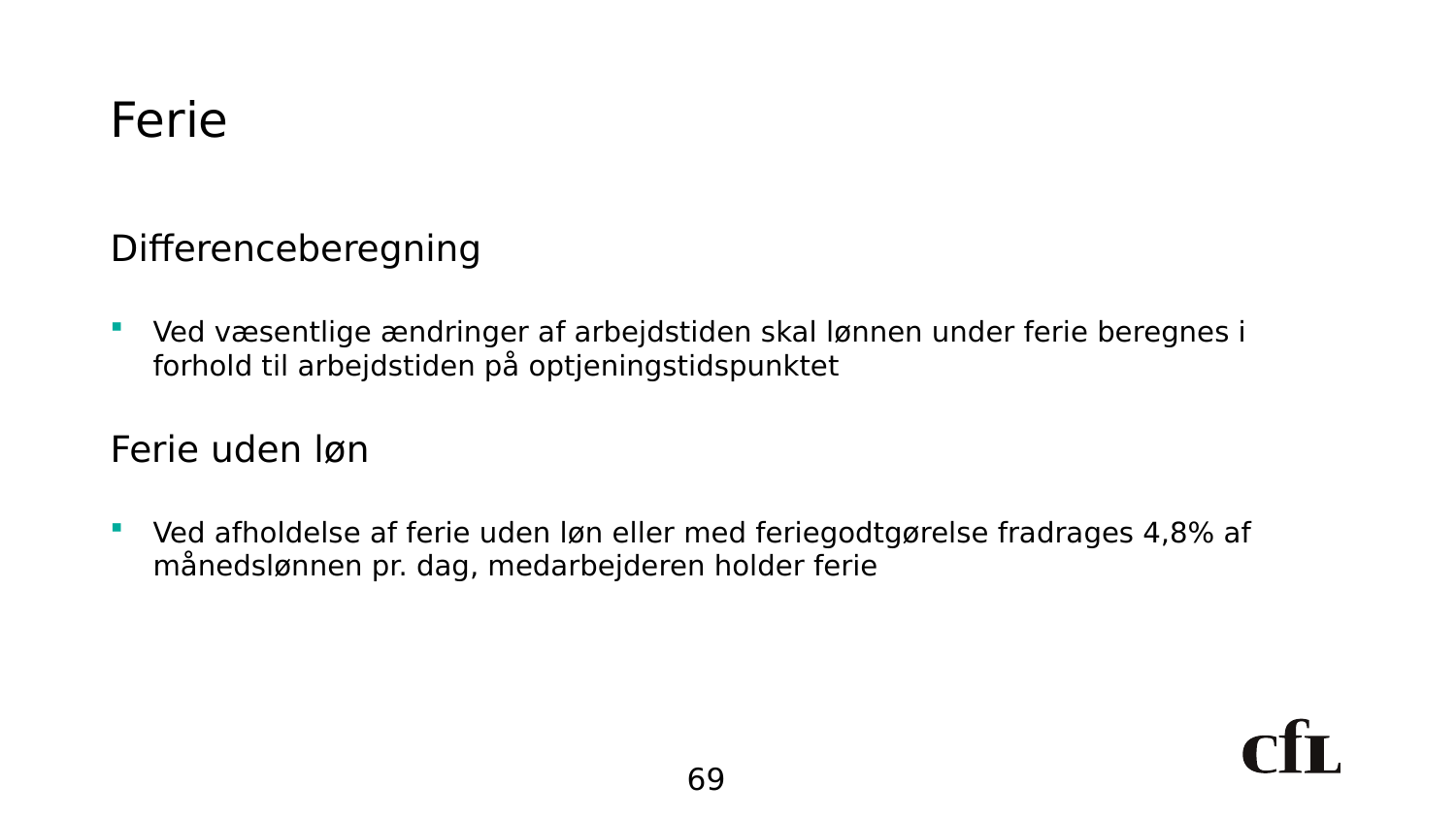

# Ferie
Differenceberegning

Ved væsentlige ændringer af arbejdstiden skal lønnen under ferie beregnes i forhold til arbejdstiden på optjeningstidspunktet

Ferie uden løn

Ved afholdelse af ferie uden løn eller med feriegodtgørelse fradrages 4,8% af månedslønnen pr. dag, medarbejderen holder ferie